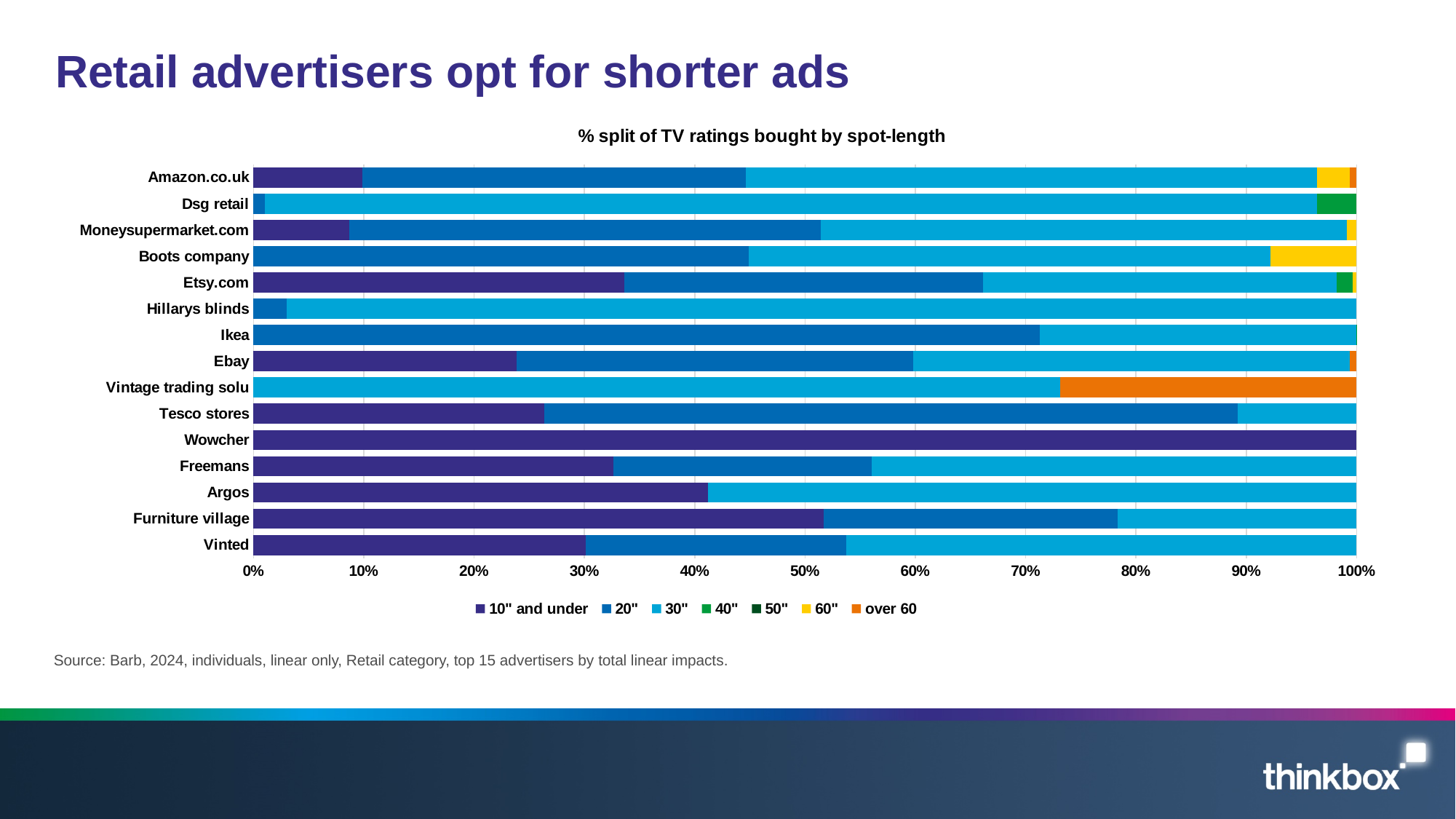

# Retail advertisers opt for shorter ads

### Chart: % split of TV ratings bought by spot-length

| Category | 10" and under | 20" | 30" | 40" | 50" | 60" | over 60  |
|---|---|---|---|---|---|---|---|
| Vinted | 474.04 | 371.32 | 727.78 | None | None | None | None |
| Furniture village | 824.74 | 425.14 | 345.25 | None | None | None | None |
| Argos | 702.78 | None | 1003.48 | None | None | None | None |
| Freemans | 560.7 | 402.46 | 754.44 | None | None | None | None |
| Wowcher | 1781.75 | None | None | None | None | None | None |
| Tesco stores | 511.88 | 1221.4 | 209.64 | None | None | None | None |
| Vintage trading solu | None | None | 1460.05 | None | None | None | 537.01 |
| Ebay | 562.74 | 848.93 | 934.34 | None | None | None | 14.14 |
| Ikea | None | 1769.12 | 713.37 | 0.4 | None | None | None |
| Hillarys blinds | None | 74.67 | 2425.35 | None | None | None | None |
| Etsy.com | 951.08 | 920.36 | 905.81 | 41.83 | None | 9.72 | None |
| Boots company | None | 1523.63 | 1604.28 | None | None | 265.3 | None |
| Moneysupermarket.com | 360.7 | 1772.36 | 1978.87 | None | None | 36.14 | None |
| Dsg retail | None | 44.23 | 3997.11 | 151.34 | None | None | None |
| Amazon.co.uk | 720.08 | 2527.96 | 3764.98 | None | None | 212.96 | 45.98 |
Source: Barb, 2024, individuals, linear only, Retail category, top 15 advertisers by total linear impacts.